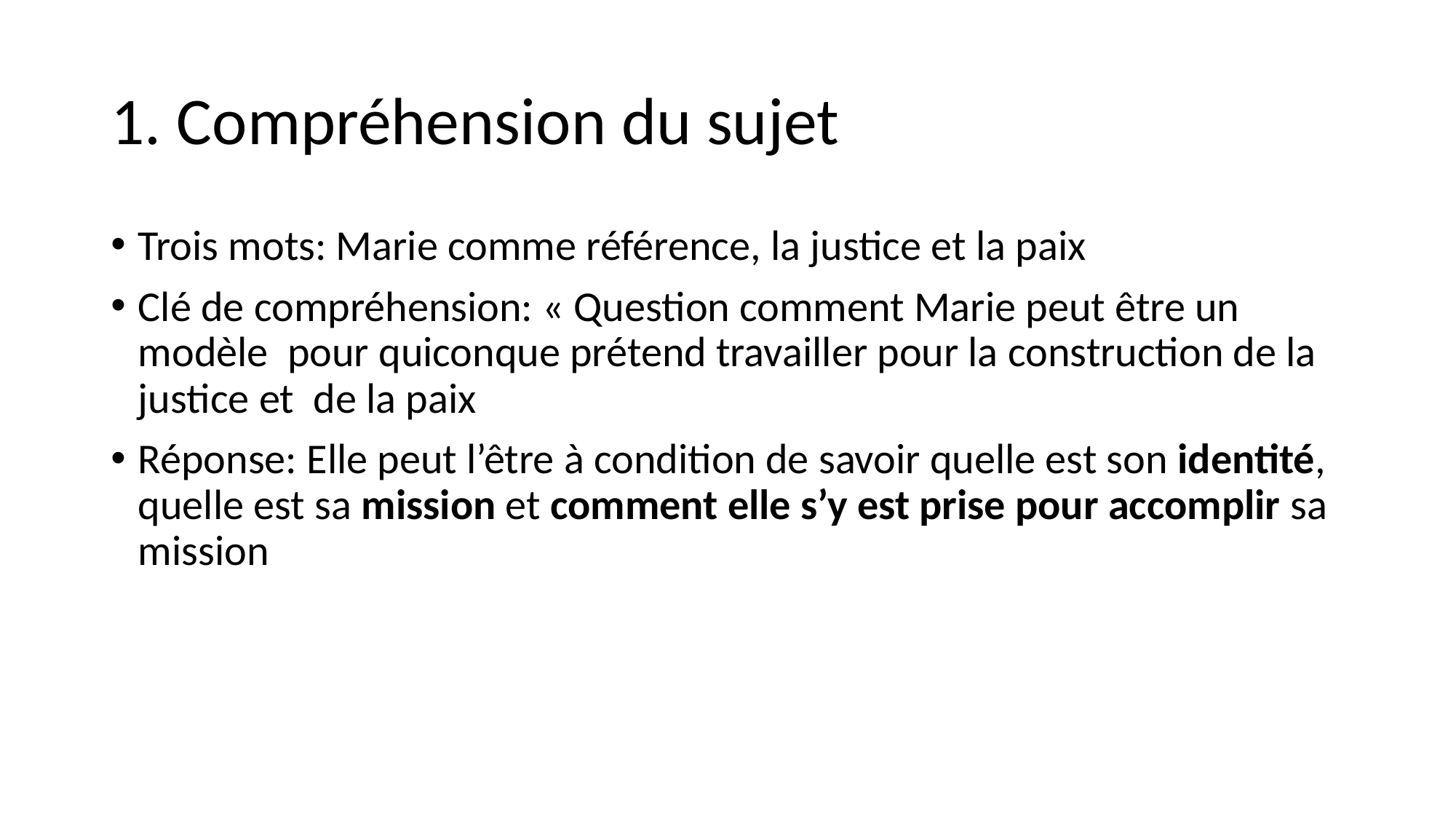

# 1. Compréhension du sujet
Trois mots: Marie comme référence, la justice et la paix
Clé de compréhension: « Question comment Marie peut être un modèle  pour quiconque prétend travailler pour la construction de la justice et  de la paix
Réponse: Elle peut l’être à condition de savoir quelle est son identité, quelle est sa mission et comment elle s’y est prise pour accomplir sa mission